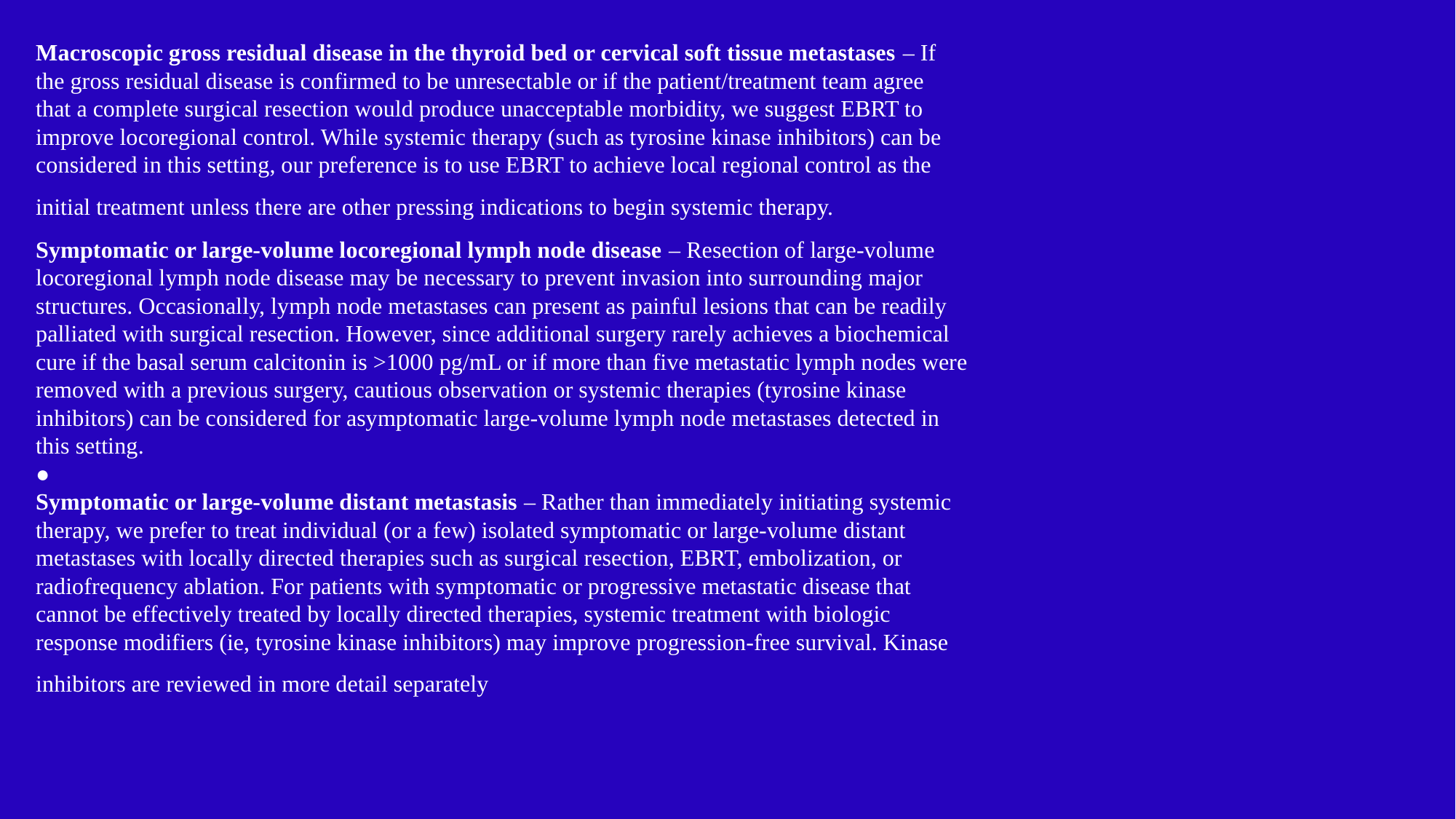

Macroscopic gross residual disease in the thyroid bed or cervical soft tissue metastases – If
the gross residual disease is confirmed to be unresectable or if the patient/treatment team agree
that a complete surgical resection would produce unacceptable morbidity, we suggest EBRT to
improve locoregional control. While systemic therapy (such as tyrosine kinase inhibitors) can be
considered in this setting, our preference is to use EBRT to achieve local regional control as the
initial treatment unless there are other pressing indications to begin systemic therapy.
Symptomatic or large-volume locoregional lymph node disease – Resection of large-volume
locoregional lymph node disease may be necessary to prevent invasion into surrounding major
structures. Occasionally, lymph node metastases can present as painful lesions that can be readily
palliated with surgical resection. However, since additional surgery rarely achieves a biochemical
cure if the basal serum calcitonin is >1000 pg/mL or if more than five metastatic lymph nodes were
removed with a previous surgery, cautious observation or systemic therapies (tyrosine kinase
inhibitors) can be considered for asymptomatic large-volume lymph node metastases detected in
this setting.
●
Symptomatic or large-volume distant metastasis – Rather than immediately initiating systemic
therapy, we prefer to treat individual (or a few) isolated symptomatic or large-volume distant
metastases with locally directed therapies such as surgical resection, EBRT, embolization, or
radiofrequency ablation. For patients with symptomatic or progressive metastatic disease that
cannot be effectively treated by locally directed therapies, systemic treatment with biologic
response modifiers (ie, tyrosine kinase inhibitors) may improve progression-free survival. Kinase
inhibitors are reviewed in more detail separately
#